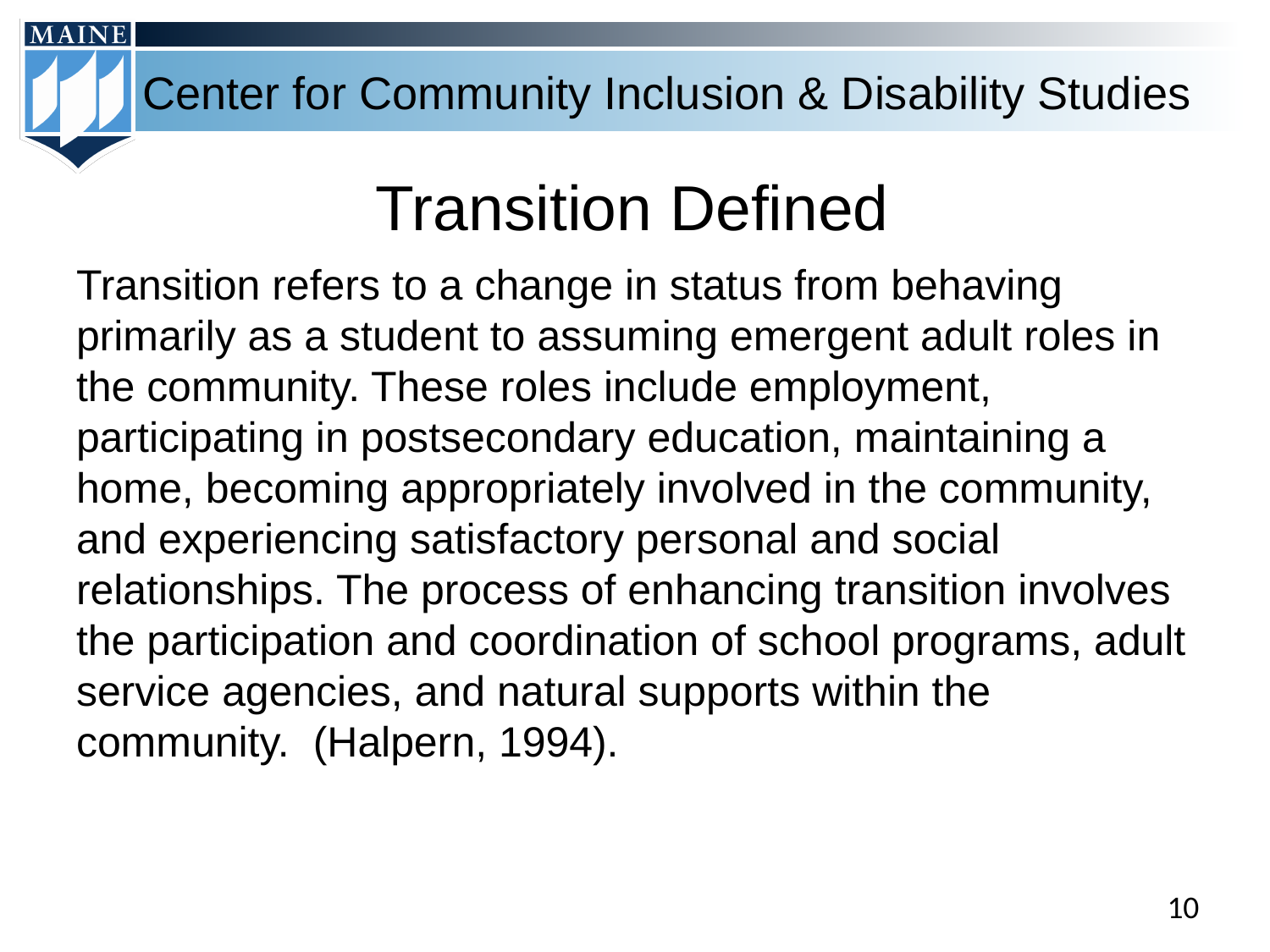

# Transition Defined
Transition refers to a change in status from behaving primarily as a student to assuming emergent adult roles in the community. These roles include employment, participating in postsecondary education, maintaining a home, becoming appropriately involved in the community, and experiencing satisfactory personal and social relationships. The process of enhancing transition involves the participation and coordination of school programs, adult service agencies, and natural supports within the community.  (Halpern, 1994).